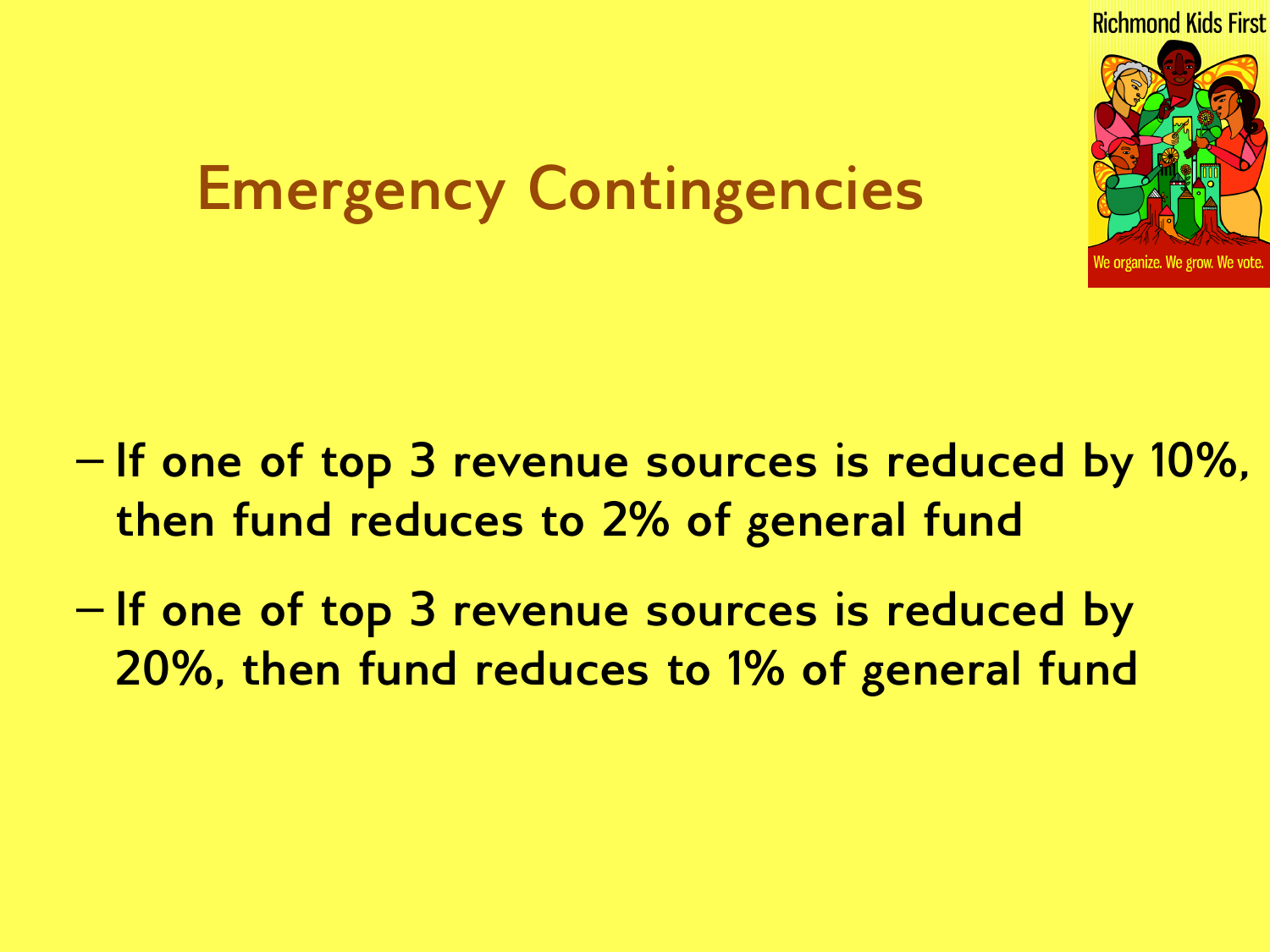

# Emergency Contingencies
If one of top 3 revenue sources is reduced by 10%, then fund reduces to 2% of general fund
If one of top 3 revenue sources is reduced by 20%, then fund reduces to 1% of general fund